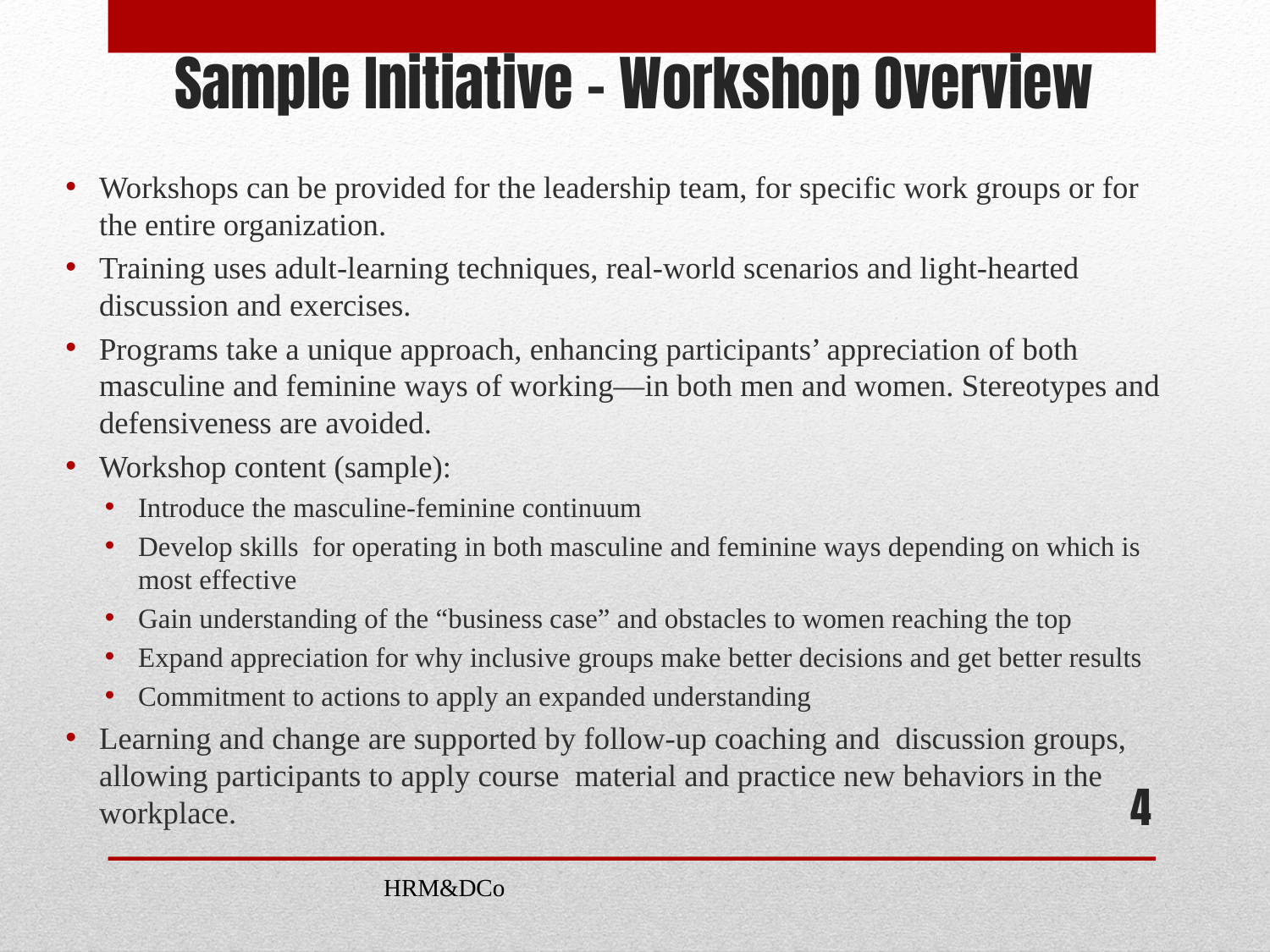

# Sample Initiative - Workshop Overview
Workshops can be provided for the leadership team, for specific work groups or for the entire organization.
Training uses adult-learning techniques, real-world scenarios and light-hearted discussion and exercises.
Programs take a unique approach, enhancing participants’ appreciation of both masculine and feminine ways of working—in both men and women. Stereotypes and defensiveness are avoided.
Workshop content (sample):
Introduce the masculine-feminine continuum
Develop skills  for operating in both masculine and feminine ways depending on which is most effective
Gain understanding of the “business case” and obstacles to women reaching the top
Expand appreciation for why inclusive groups make better decisions and get better results
Commitment to actions to apply an expanded understanding
Learning and change are supported by follow-up coaching and  discussion groups, allowing participants to apply course  material and practice new behaviors in the workplace.

4
HRM&DCo